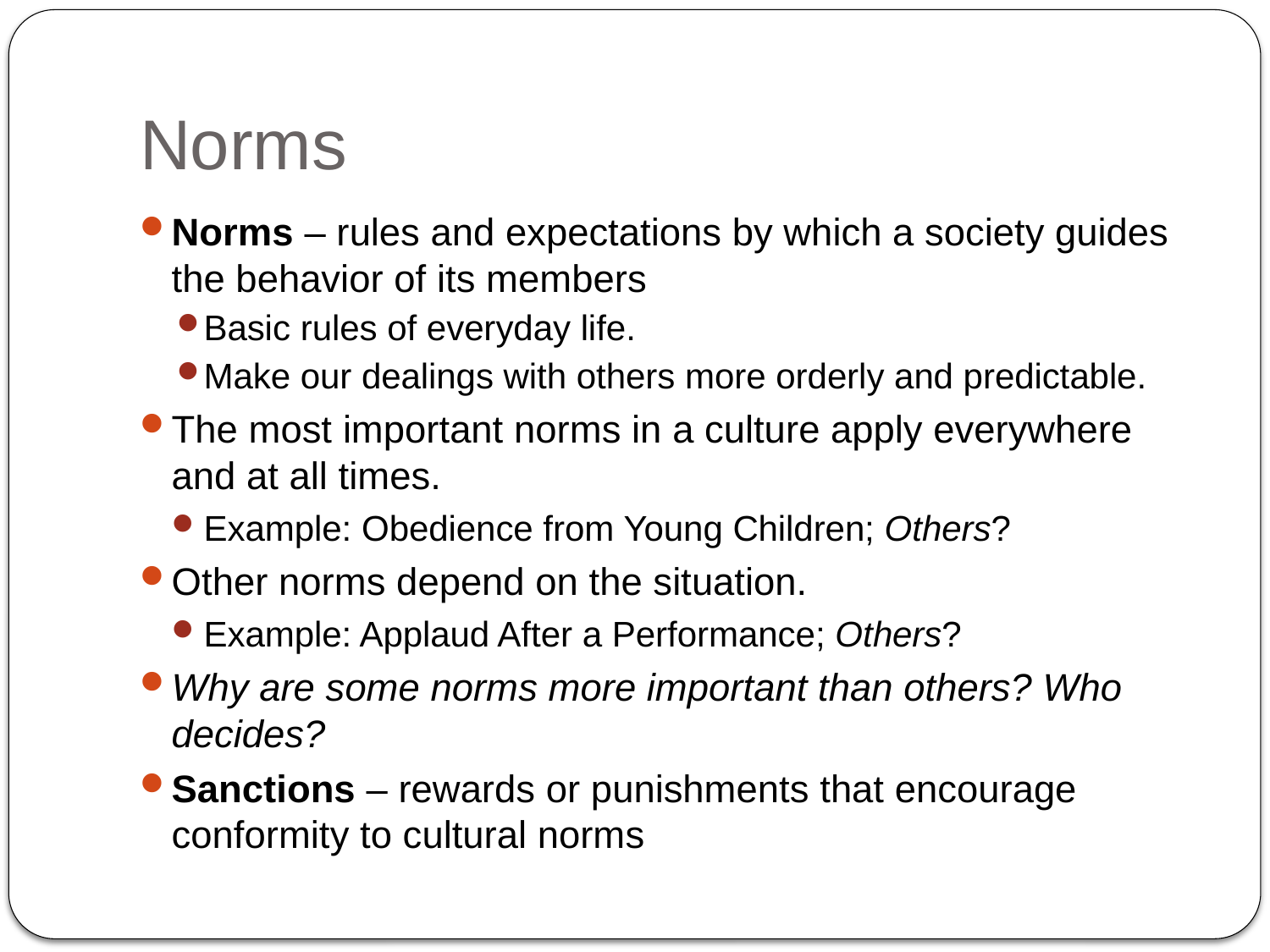

# Norms
Norms – rules and expectations by which a society guides the behavior of its members
Basic rules of everyday life.
Make our dealings with others more orderly and predictable.
The most important norms in a culture apply everywhere and at all times.
Example: Obedience from Young Children; Others?
Other norms depend on the situation.
Example: Applaud After a Performance; Others?
Why are some norms more important than others? Who decides?
Sanctions – rewards or punishments that encourage conformity to cultural norms